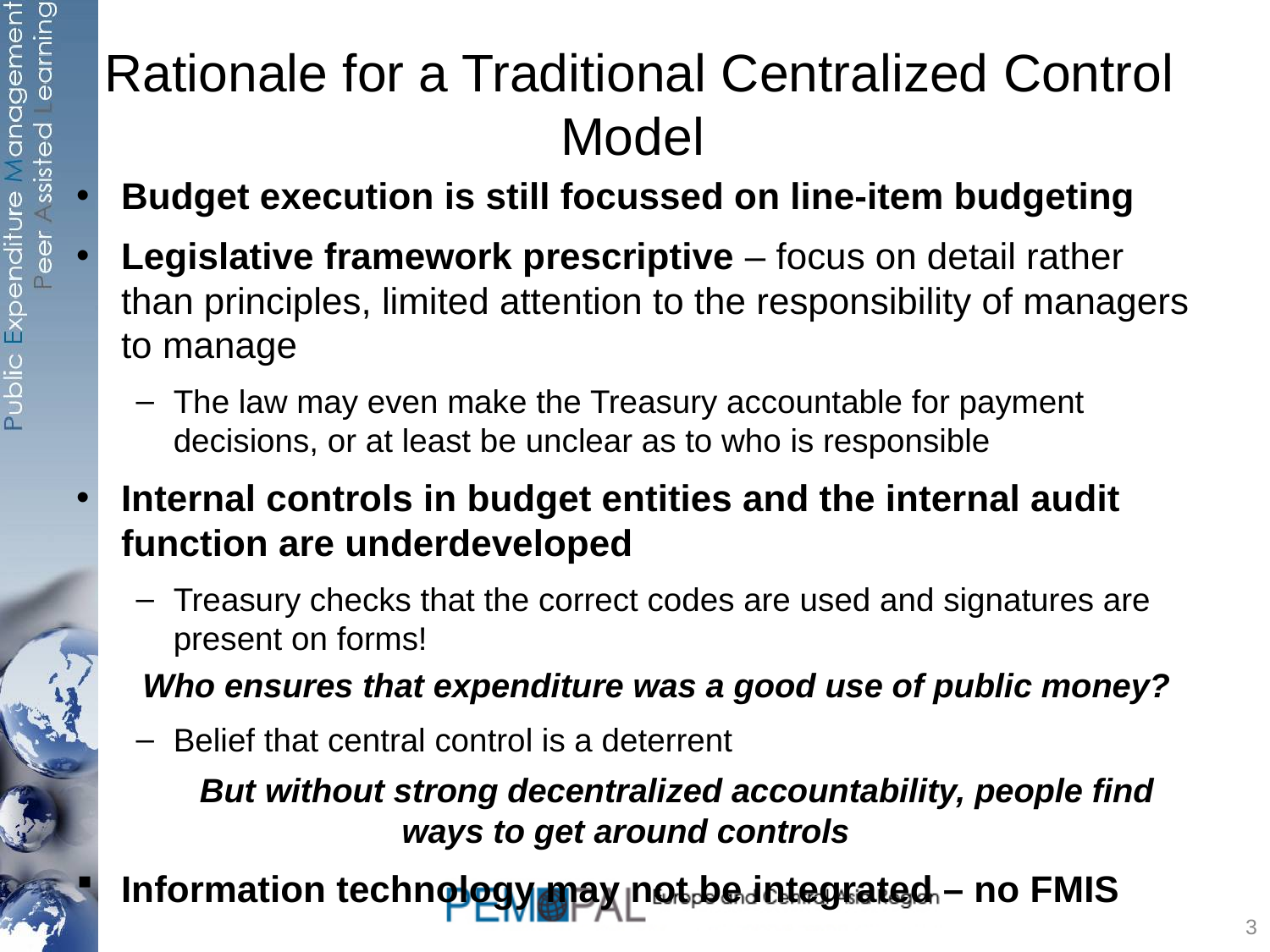

# Rationale for a Traditional Centralized Control Model
Budget execution is still focussed on line-item budgeting
Legislative framework prescriptive – focus on detail rather than principles, limited attention to the responsibility of managers to manage
The law may even make the Treasury accountable for payment decisions, or at least be unclear as to who is responsible
Internal controls in budget entities and the internal audit function are underdeveloped
Treasury checks that the correct codes are used and signatures are present on forms!
	Who ensures that expenditure was a good use of public money?
Belief that central control is a deterrent
	But without strong decentralized accountability, people find ways to get around controls
Information technology may not be integrated – no FMIS

3